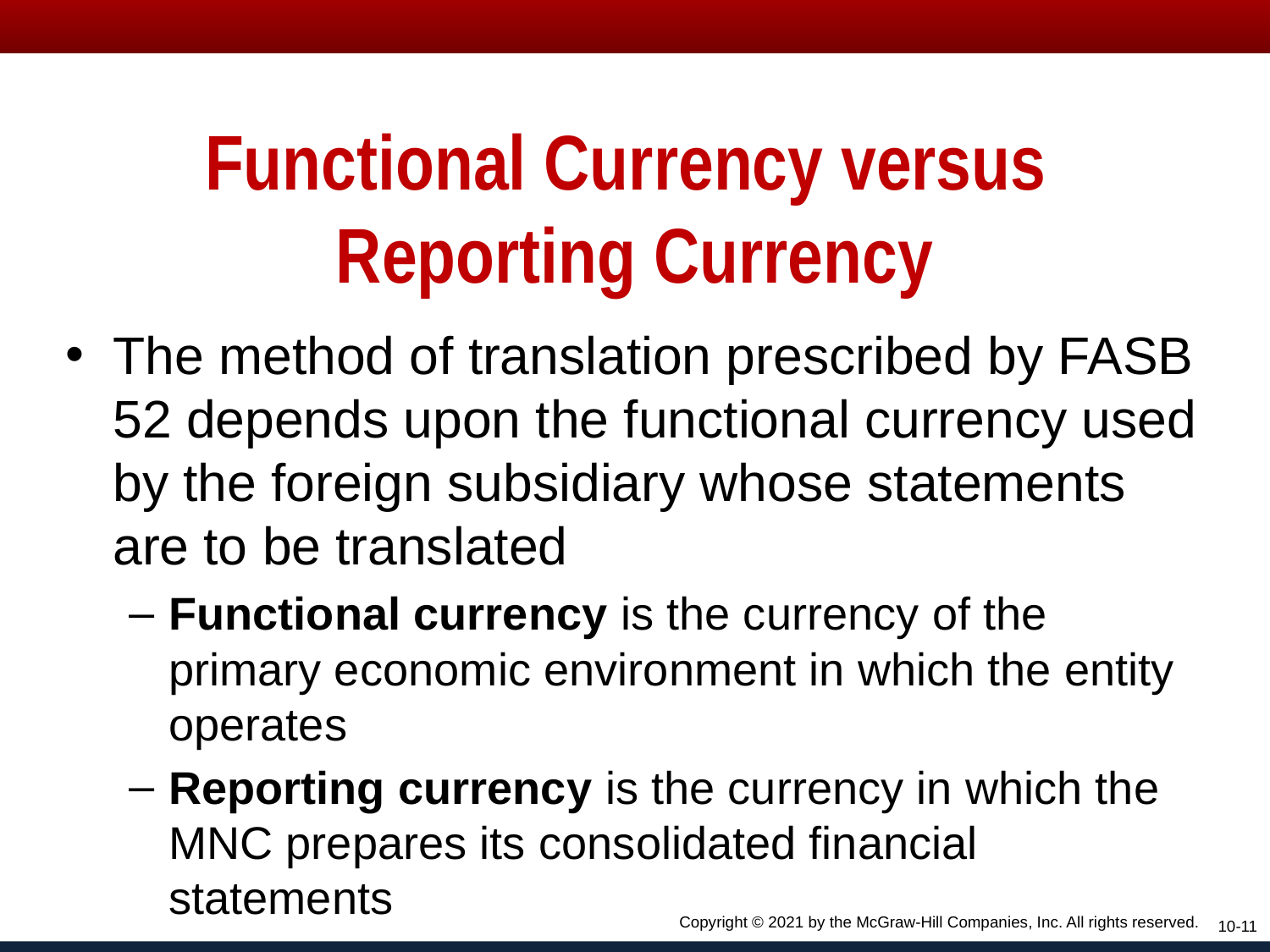

# Functional Currency versus Reporting Currency
The method of translation prescribed by FASB 52 depends upon the functional currency used by the foreign subsidiary whose statements are to be translated
Functional currency is the currency of the primary economic environment in which the entity operates
Reporting currency is the currency in which the MNC prepares its consolidated financial statements

Copyright © 2021 by the McGraw-Hill Companies, Inc. All rights reserved.

10-11